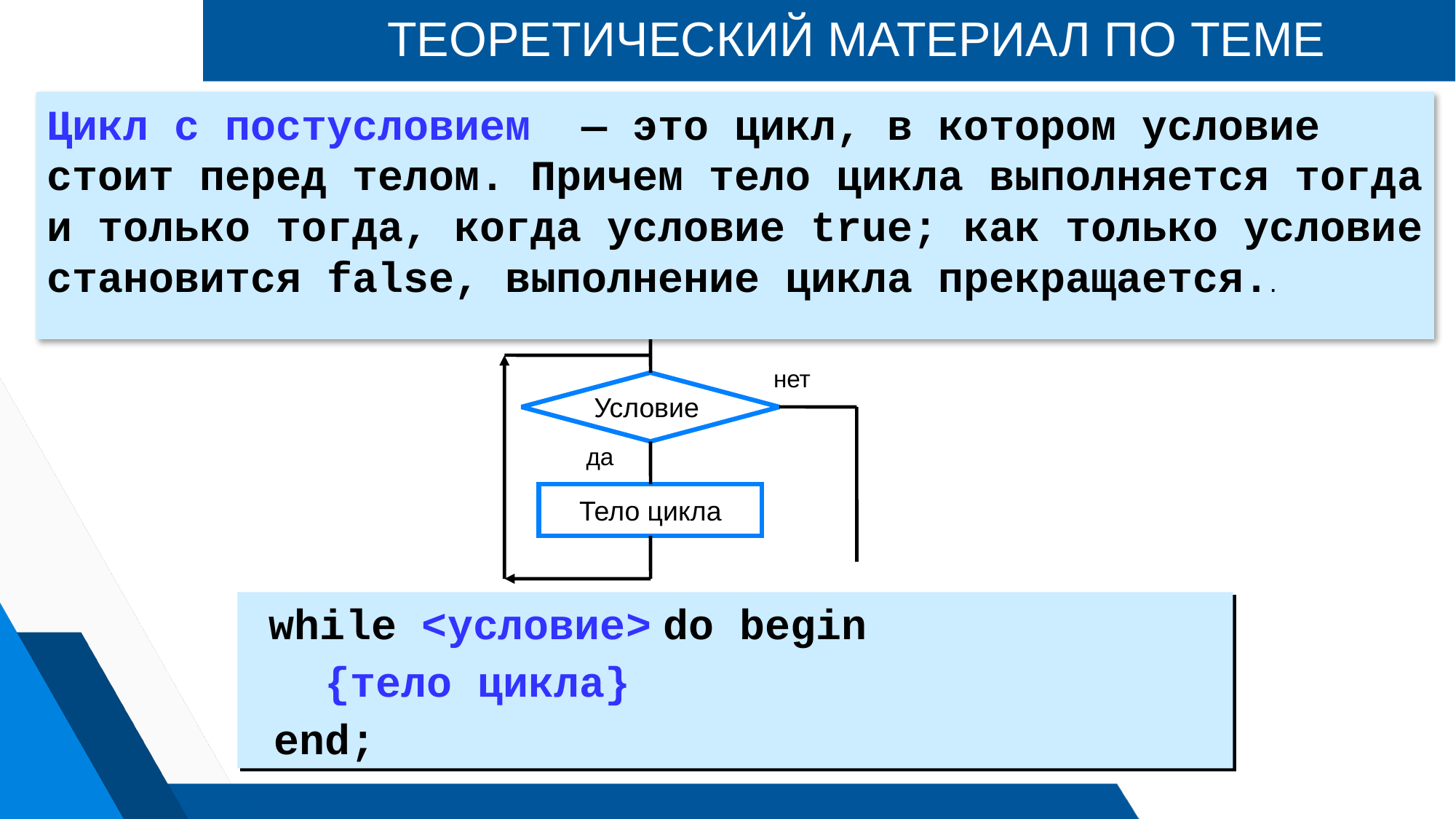

# ТЕОРЕТИЧЕСКИЙ МАТЕРИАЛ ПО ТЕМЕ
Цикл с постусловием  — это цикл, в котором условие стоит перед телом. Причем тело цикла выполняется тогда и только тогда, когда условие true; как только условие становится false, выполнение цикла прекращается..

нет

Условие

да

Тело цикла

	while <условие> do begin
   {тело цикла}
 end;